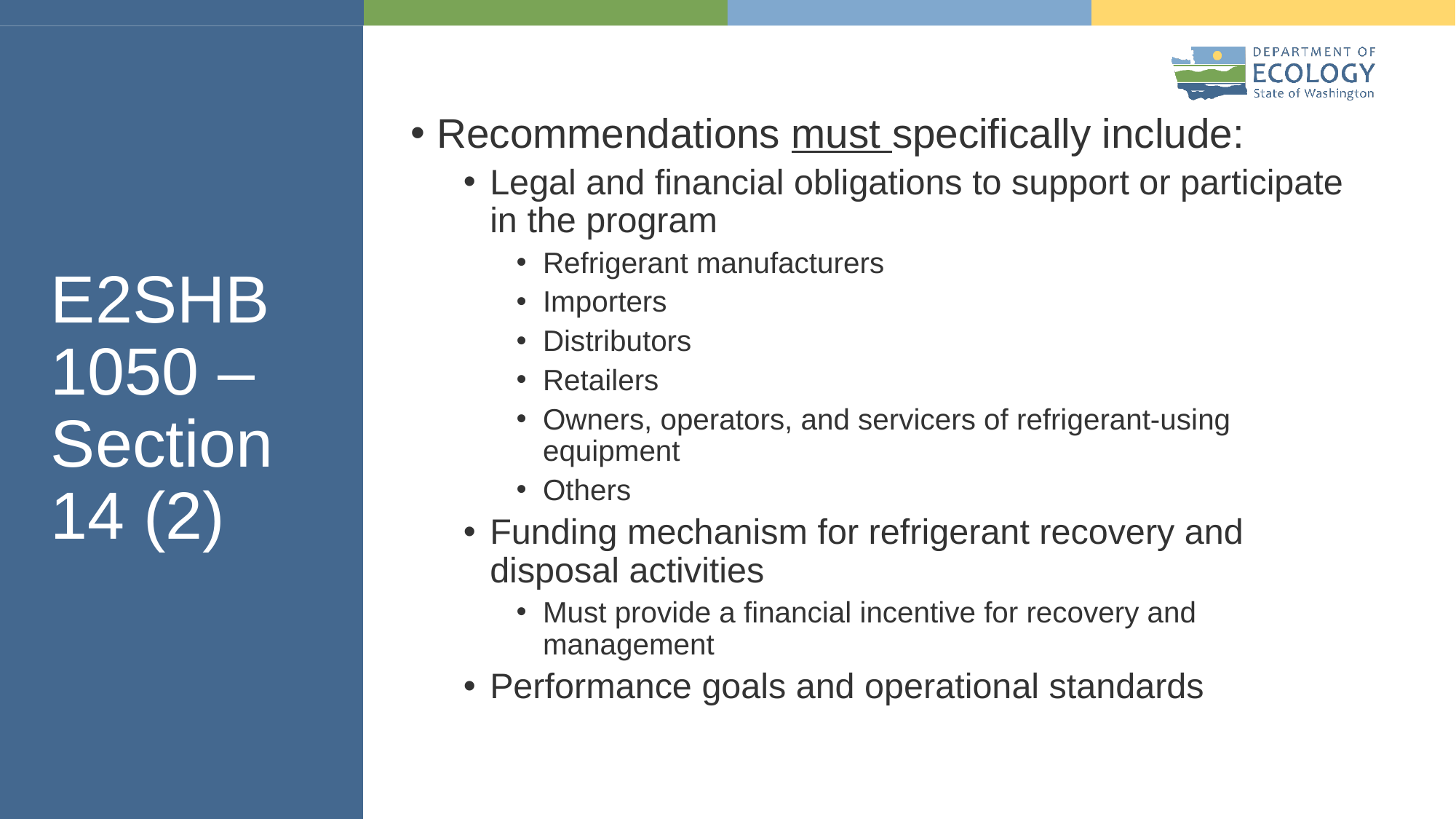

# E2SHB 1050 – Section 14 (2)
Recommendations must specifically include:
Legal and financial obligations to support or participate in the program
Refrigerant manufacturers
Importers
Distributors
Retailers
Owners, operators, and servicers of refrigerant-using equipment
Others
Funding mechanism for refrigerant recovery and disposal activities
Must provide a financial incentive for recovery and management
Performance goals and operational standards